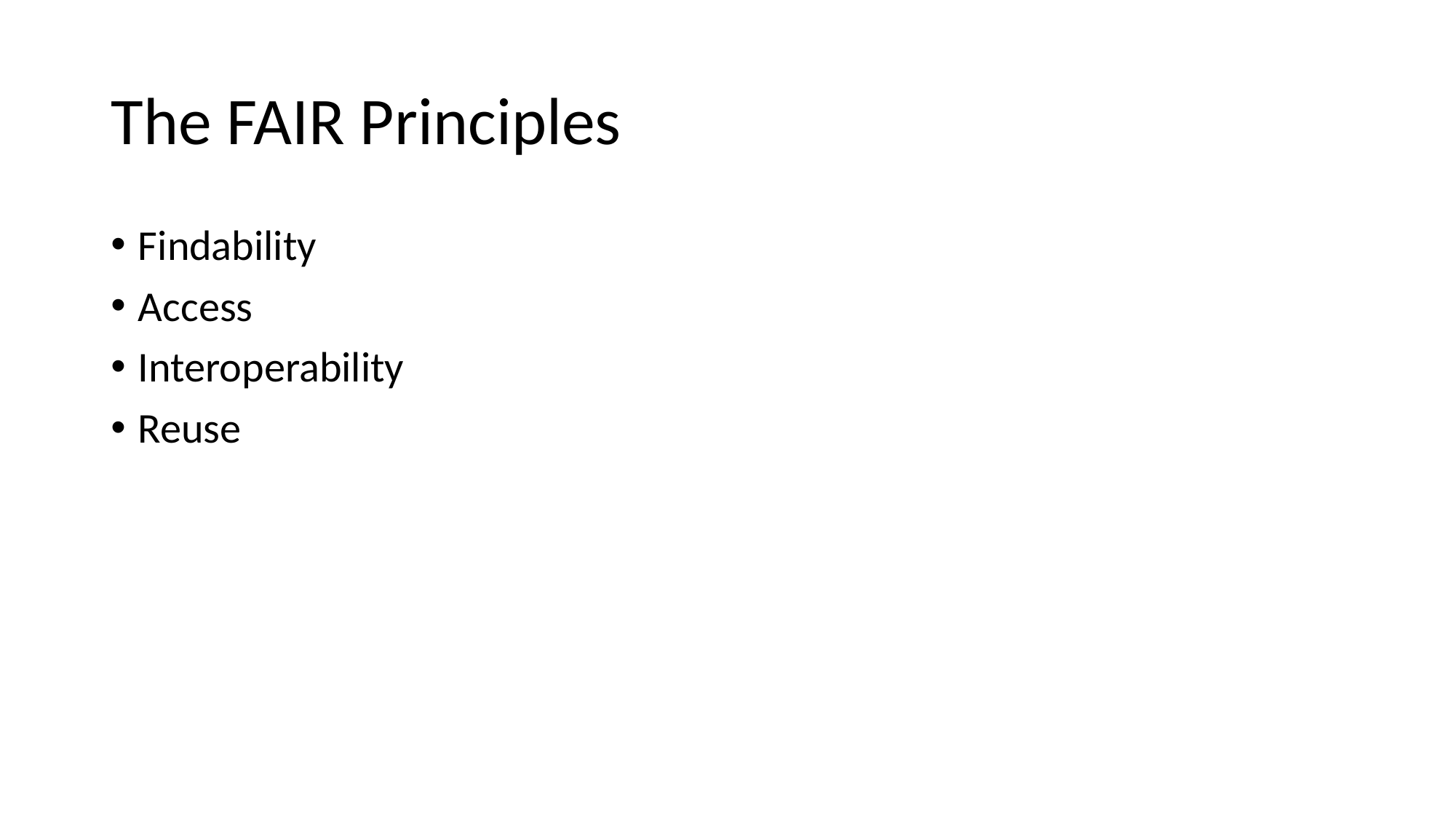

# The FAIR Principles
Findability
Access
Interoperability
Reuse